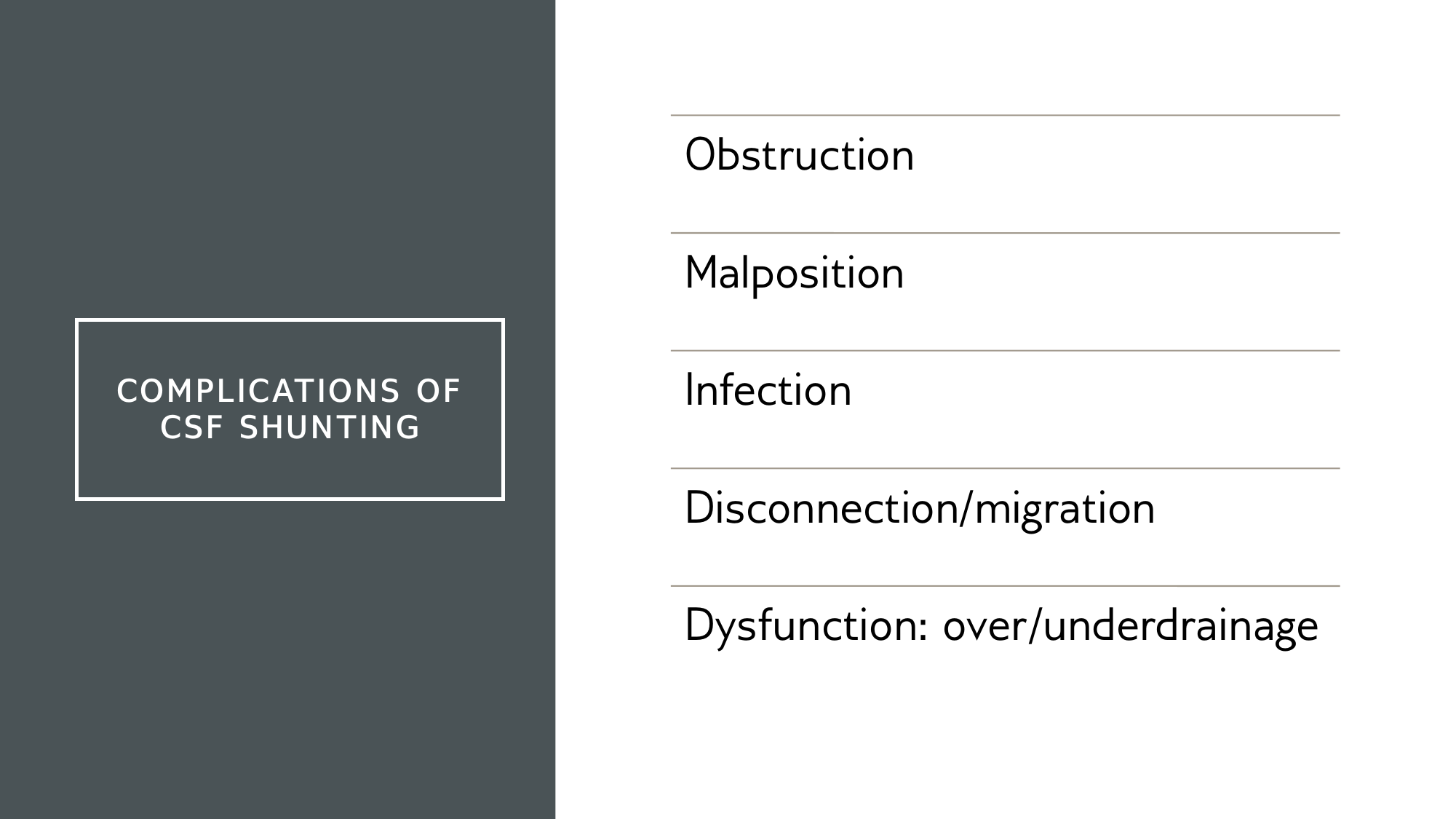

Obstruction
Malposition
Infection
Disconnection/migration
Dysfunction: over/underdrainage
# Complications of CSF shuntiNG